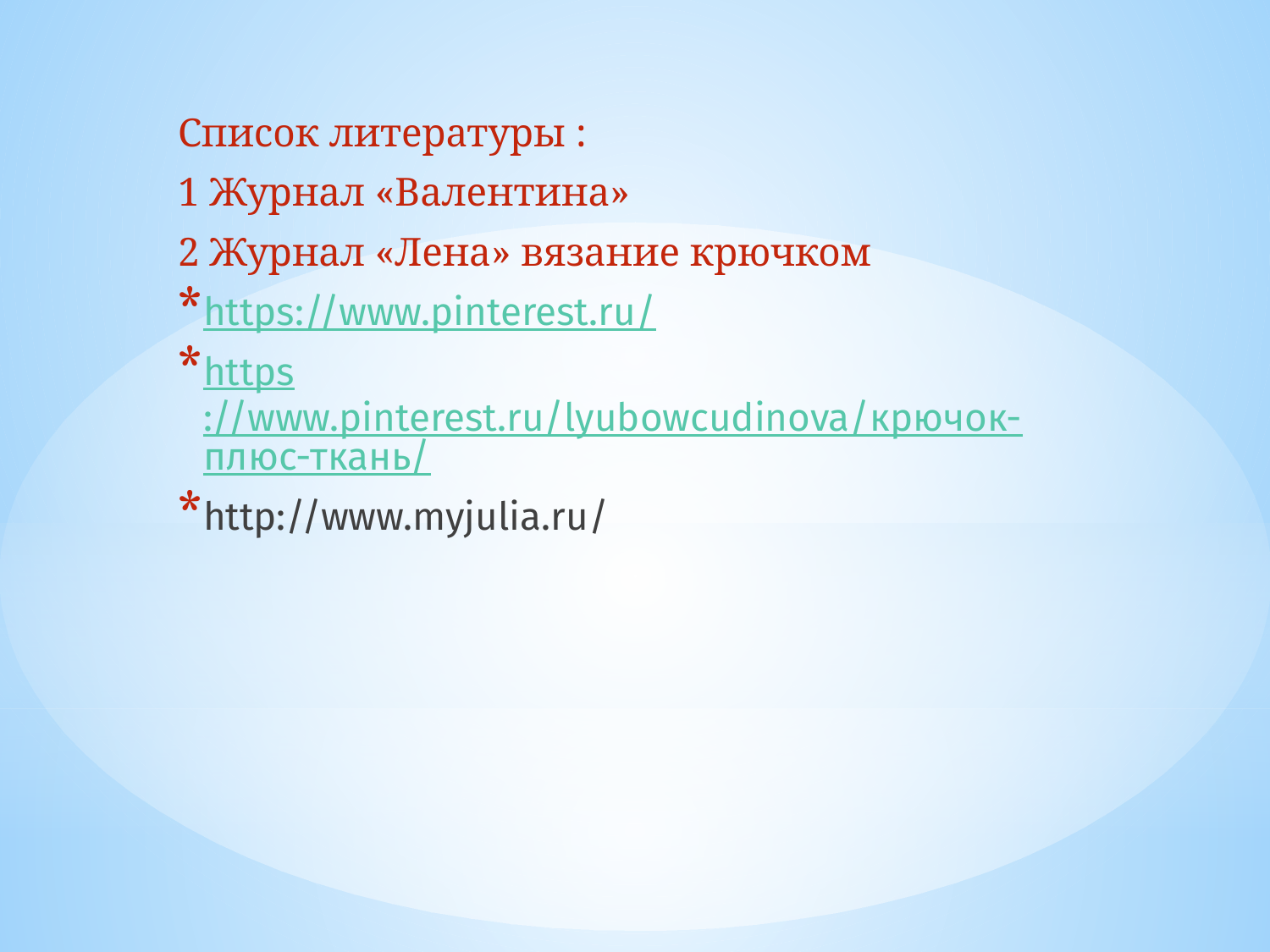

Список литературы :
1 Журнал «Валентина»
2 Журнал «Лена» вязание крючком
https://www.pinterest.ru/
https://www.pinterest.ru/lyubowcudinova/крючок-плюс-ткань/
http://www.myjulia.ru/